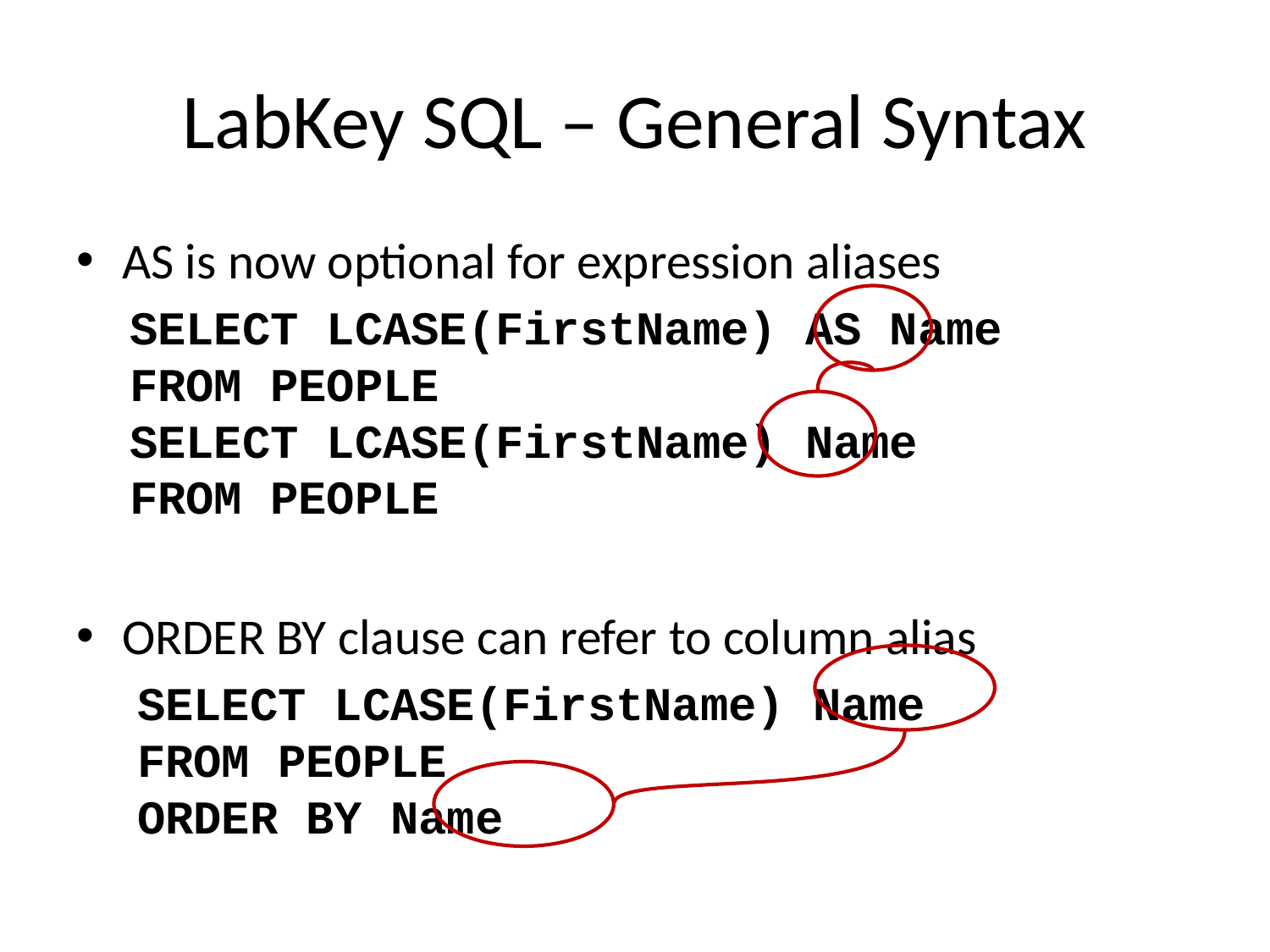

# LabKey SQL – General Syntax
AS is now optional for expression aliases
SELECT LCASE(FirstName) AS Name
	FROM PEOPLE
SELECT LCASE(FirstName) Name
	FROM PEOPLE

ORDER BY clause can refer to column alias
SELECT LCASE(FirstName) Name
	FROM PEOPLE
	ORDER BY Name